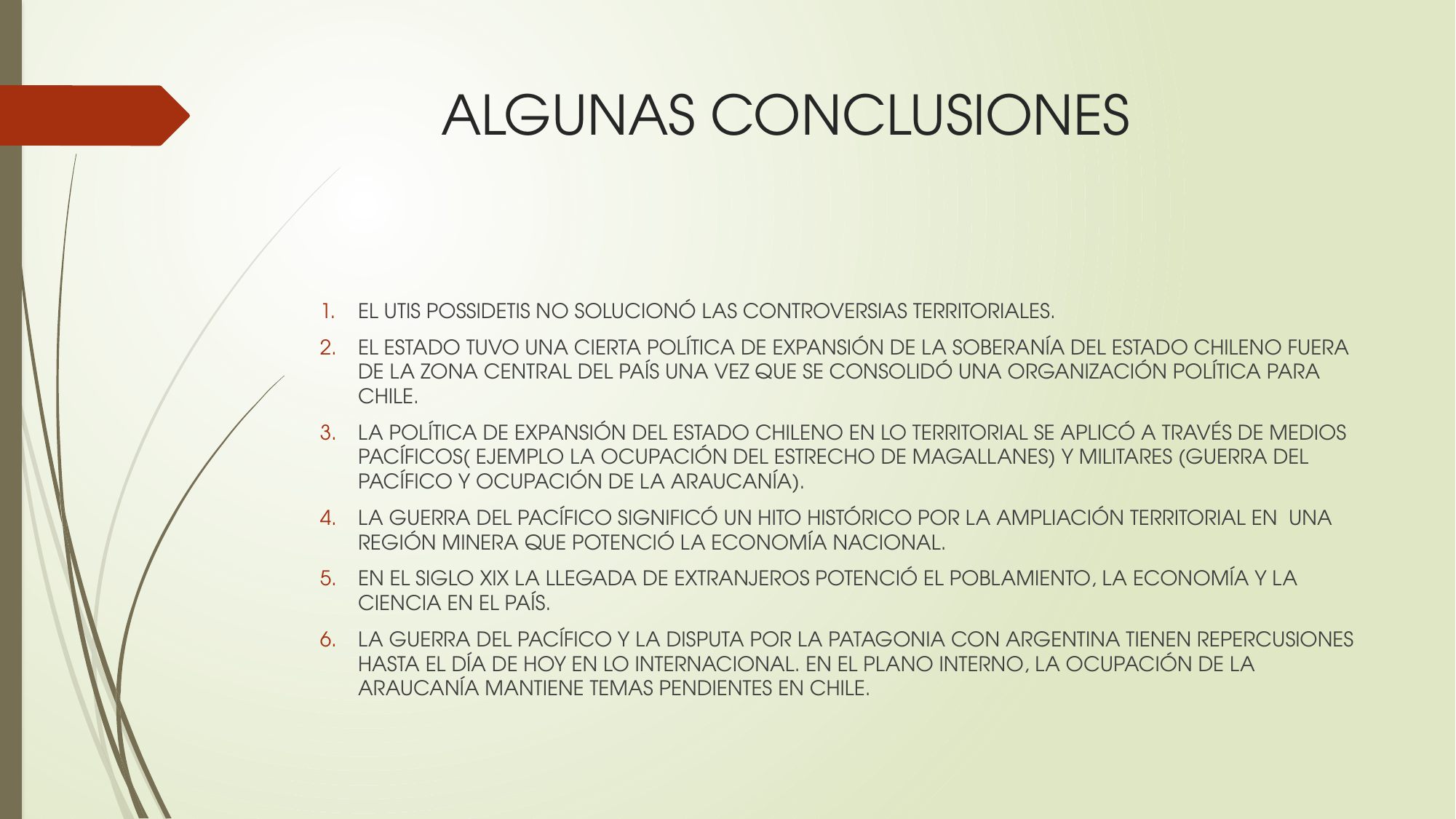

# ALGUNAS CONCLUSIONES

EL UTIS POSSIDETIS NO SOLUCIONÓ LAS CONTROVERSIAS TERRITORIALES.
EL ESTADO TUVO UNA CIERTA POLÍTICA DE EXPANSIÓN DE LA SOBERANÍA DEL ESTADO CHILENO FUERA DE LA ZONA CENTRAL DEL PAÍS UNA VEZ QUE SE CONSOLIDÓ UNA ORGANIZACIÓN POLÍTICA PARA CHILE.
LA POLÍTICA DE EXPANSIÓN DEL ESTADO CHILENO EN LO TERRITORIAL SE APLICÓ A TRAVÉS DE MEDIOS PACÍFICOS( EJEMPLO LA OCUPACIÓN DEL ESTRECHO DE MAGALLANES) Y MILITARES (GUERRA DEL PACÍFICO Y OCUPACIÓN DE LA ARAUCANÍA).
LA GUERRA DEL PACÍFICO SIGNIFICÓ UN HITO HISTÓRICO POR LA AMPLIACIÓN TERRITORIAL EN  UNA REGIÓN MINERA QUE POTENCIÓ LA ECONOMÍA NACIONAL.
EN EL SIGLO XIX LA LLEGADA DE EXTRANJEROS POTENCIÓ EL POBLAMIENTO, LA ECONOMÍA Y LA CIENCIA EN EL PAÍS.
LA GUERRA DEL PACÍFICO Y LA DISPUTA POR LA PATAGONIA CON ARGENTINA TIENEN REPERCUSIONES HASTA EL DÍA DE HOY EN LO INTERNACIONAL. EN EL PLANO INTERNO, LA OCUPACIÓN DE LA ARAUCANÍA MANTIENE TEMAS PENDIENTES EN CHILE.